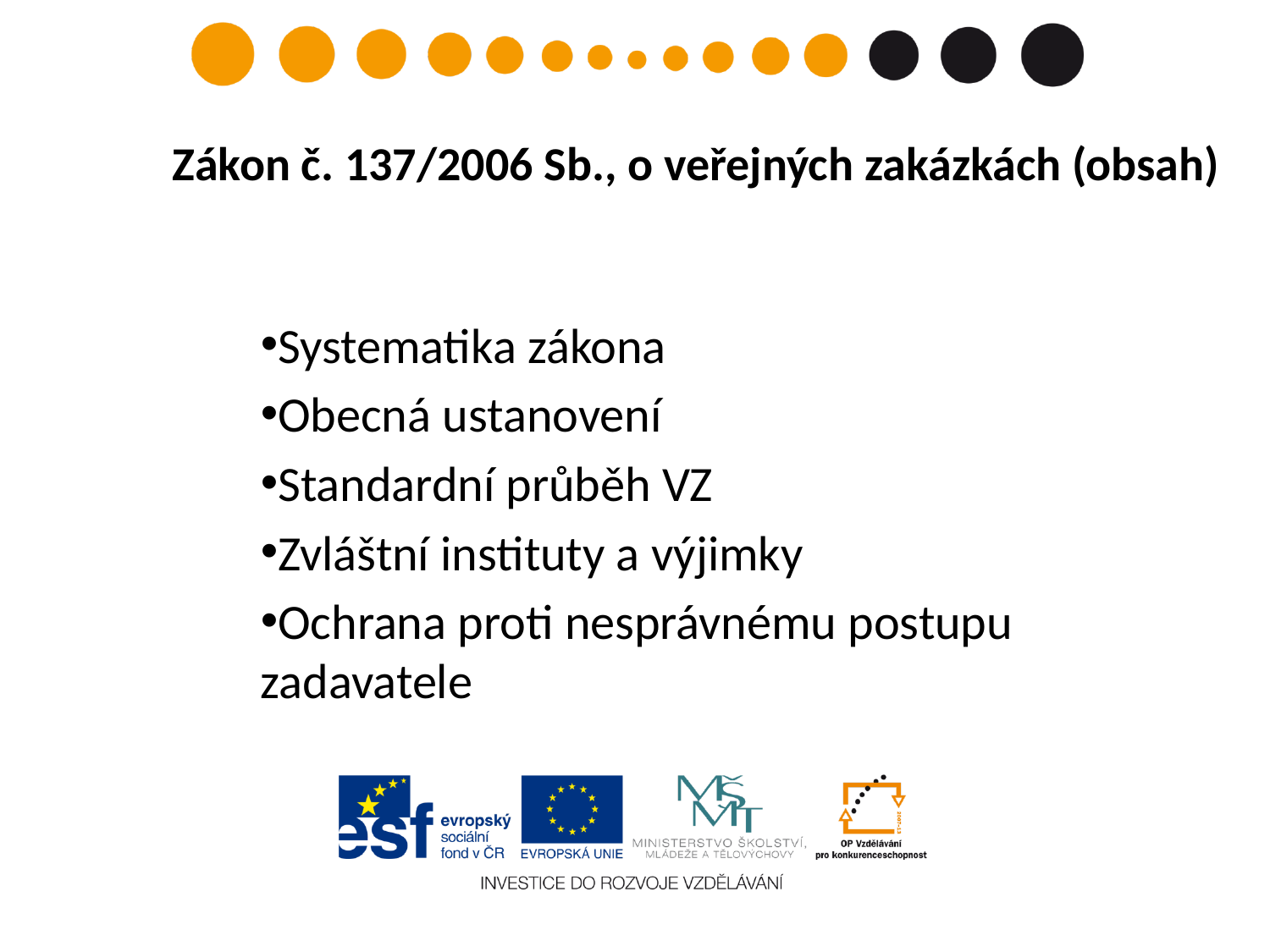

# Zákon č. 137/2006 Sb., o veřejných zakázkách (obsah)
Systematika zákona
Obecná ustanovení
Standardní průběh VZ
Zvláštní instituty a výjimky
Ochrana proti nesprávnému postupu     zadavatele